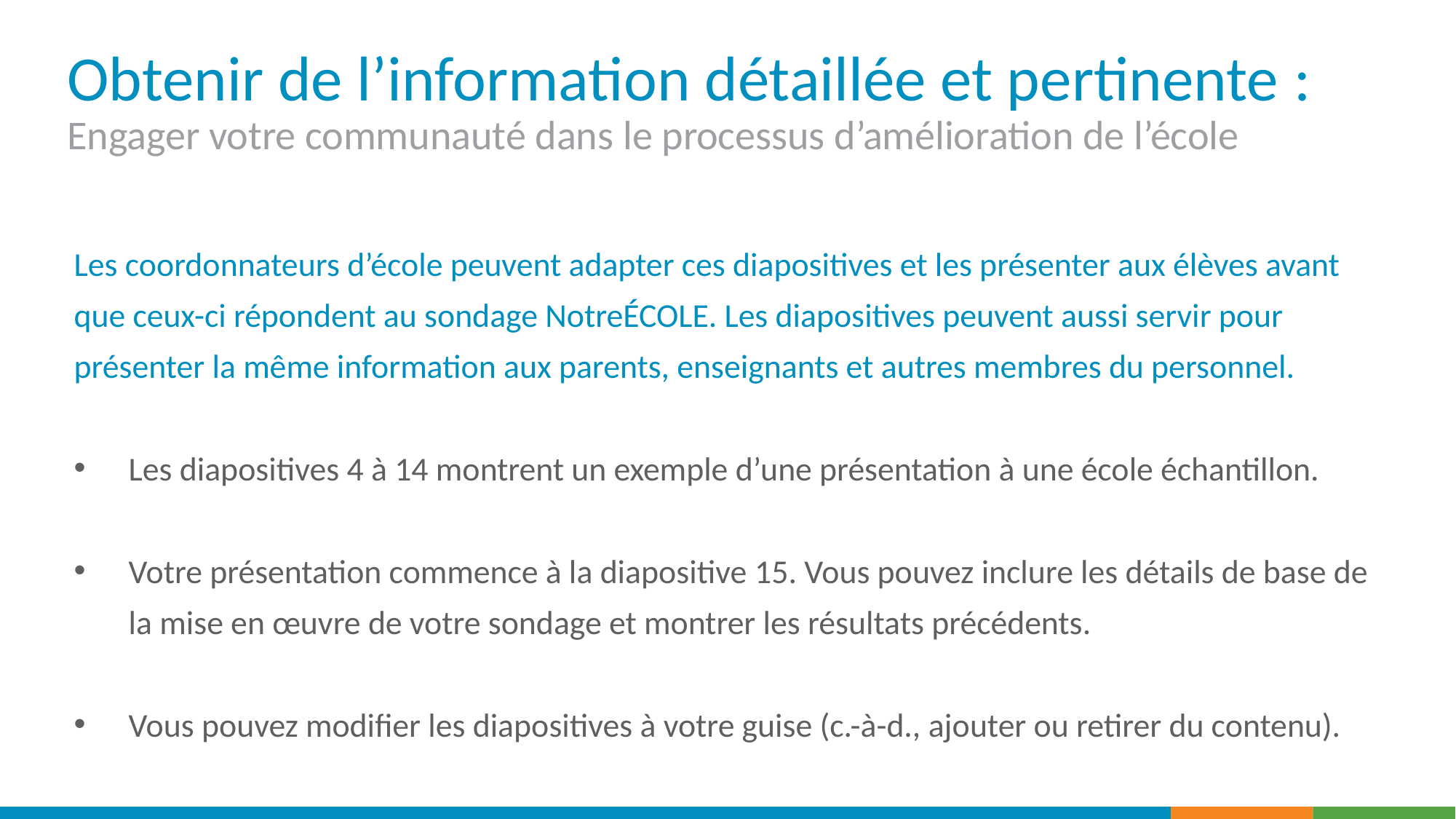

# Obtenir de l’information détaillée et pertinente : Engager votre communauté dans le processus d’amélioration de l’école
Les coordonnateurs d’école peuvent adapter ces diapositives et les présenter aux élèves avant que ceux-ci répondent au sondage NotreÉCOLE. Les diapositives peuvent aussi servir pour présenter la même information aux parents, enseignants et autres membres du personnel.

Les diapositives 4 à 14 montrent un exemple d’une présentation à une école échantillon.

Votre présentation commence à la diapositive 15. Vous pouvez inclure les détails de base de la mise en œuvre de votre sondage et montrer les résultats précédents.

Vous pouvez modifier les diapositives à votre guise (c.-à-d., ajouter ou retirer du contenu).